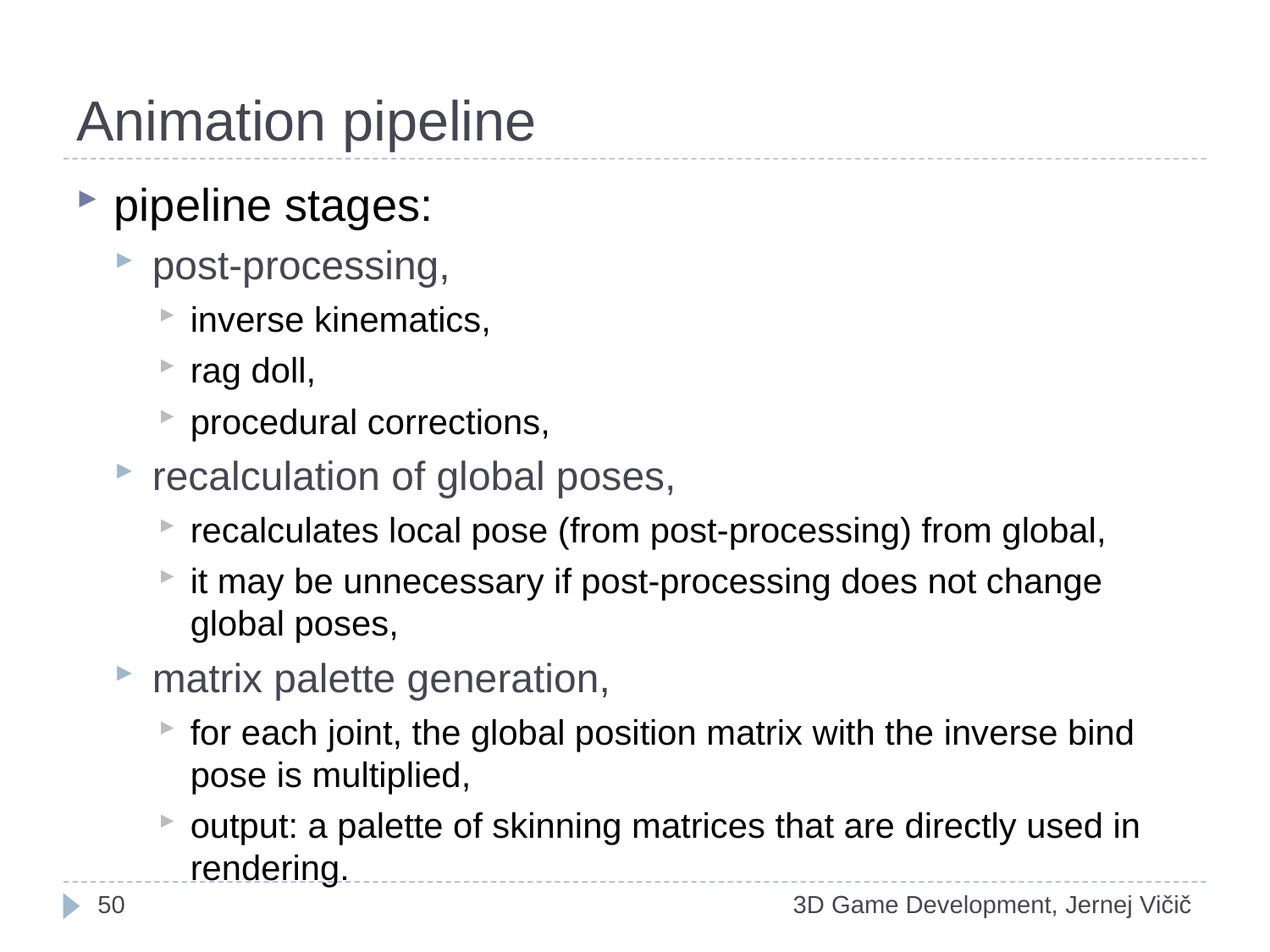

# Animation pipeline
pipeline stages:
post-processing,
inverse kinematics,
rag doll,
procedural corrections,
recalculation of global poses,
recalculates local pose (from post-processing) from global,
it may be unnecessary if post-processing does not change global poses,
matrix palette generation,
for each joint, the global position matrix with the inverse bind pose is multiplied,
output: a palette of skinning matrices that are directly used in rendering.
50
3D Game Development, Jernej Vičič